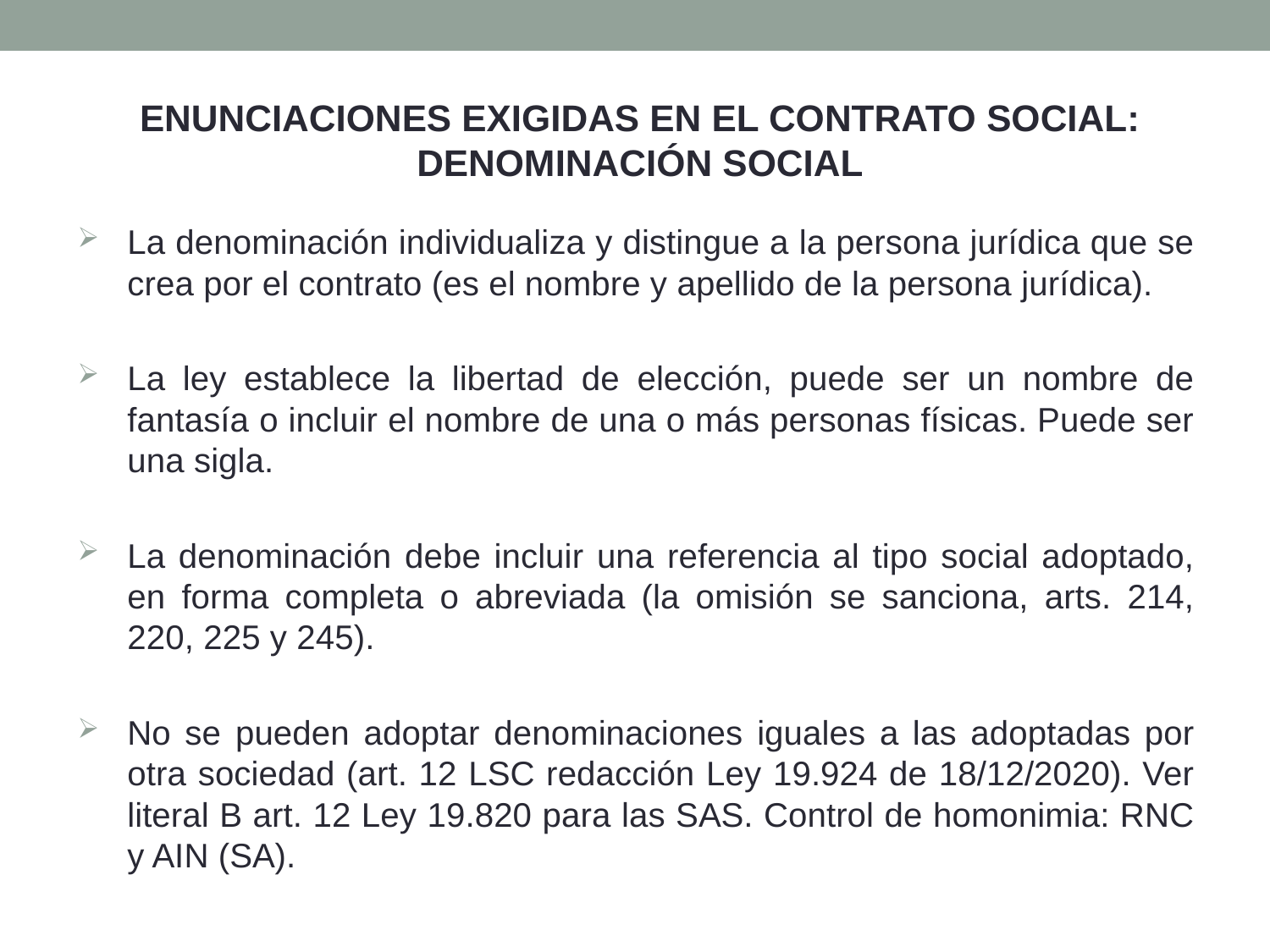

ENUNCIACIONES EXIGIDAS EN EL CONTRATO SOCIAL: DENOMINACIÓN SOCIAL

La denominación individualiza y distingue a la persona jurídica que se crea por el contrato (es el nombre y apellido de la persona jurídica).

La ley establece la libertad de elección, puede ser un nombre de fantasía o incluir el nombre de una o más personas físicas. Puede ser una sigla.

La denominación debe incluir una referencia al tipo social adoptado, en forma completa o abreviada (la omisión se sanciona, arts. 214, 220, 225 y 245).

No se pueden adoptar denominaciones iguales a las adoptadas por otra sociedad (art. 12 LSC redacción Ley 19.924 de 18/12/2020). Ver literal B art. 12 Ley 19.820 para las SAS. Control de homonimia: RNC y AIN (SA).